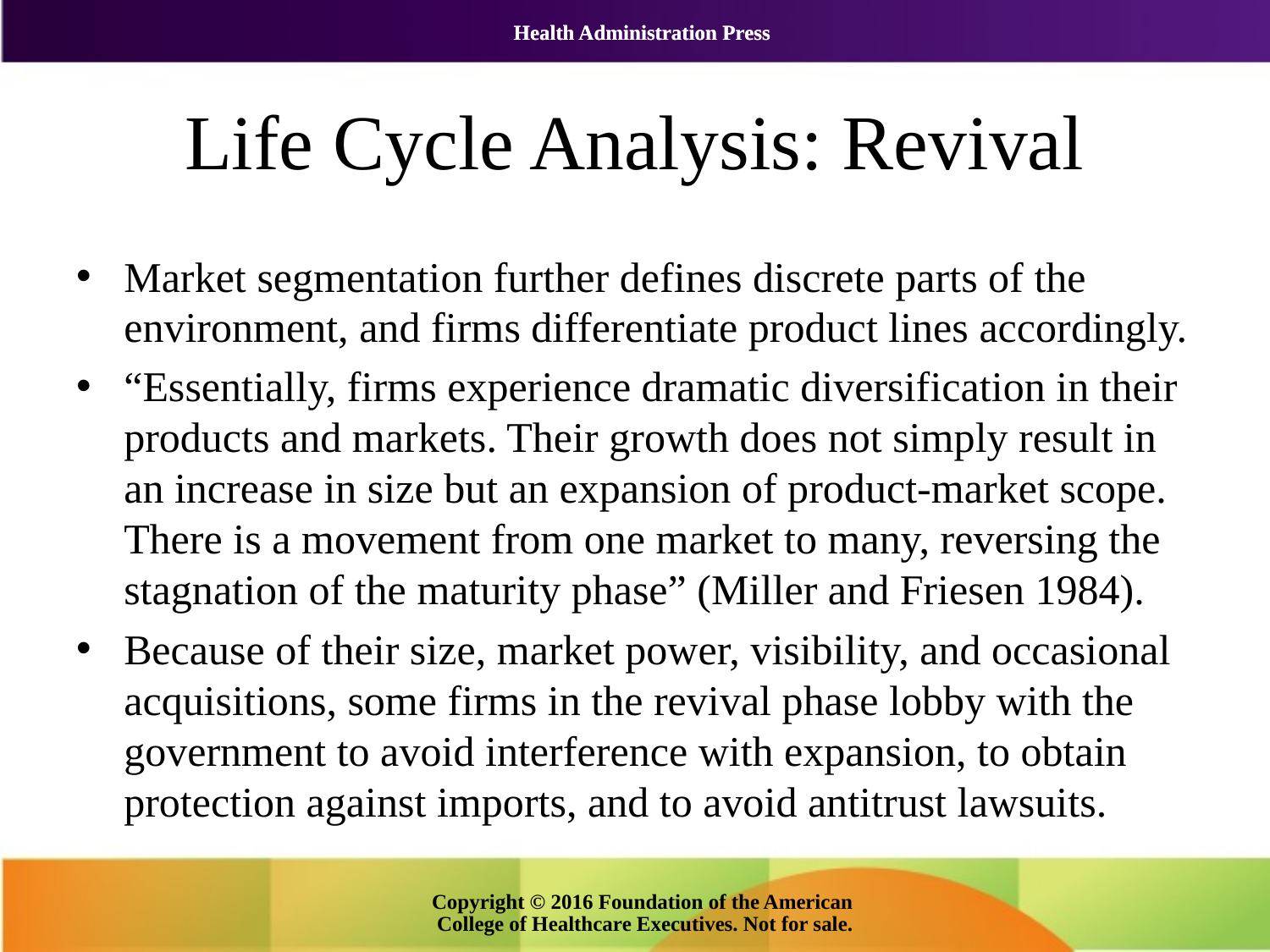

# Life Cycle Analysis: Revival
Market segmentation further defines discrete parts of the environment, and firms differentiate product lines accordingly.
“Essentially, firms experience dramatic diversification in their products and markets. Their growth does not simply result in an increase in size but an expansion of product-market scope. There is a movement from one market to many, reversing the stagnation of the maturity phase” (Miller and Friesen 1984).
Because of their size, market power, visibility, and occasional acquisitions, some firms in the revival phase lobby with the government to avoid interference with expansion, to obtain protection against imports, and to avoid antitrust lawsuits.
Copyright © 2016 Foundation of the American College of Healthcare Executives. Not for sale.